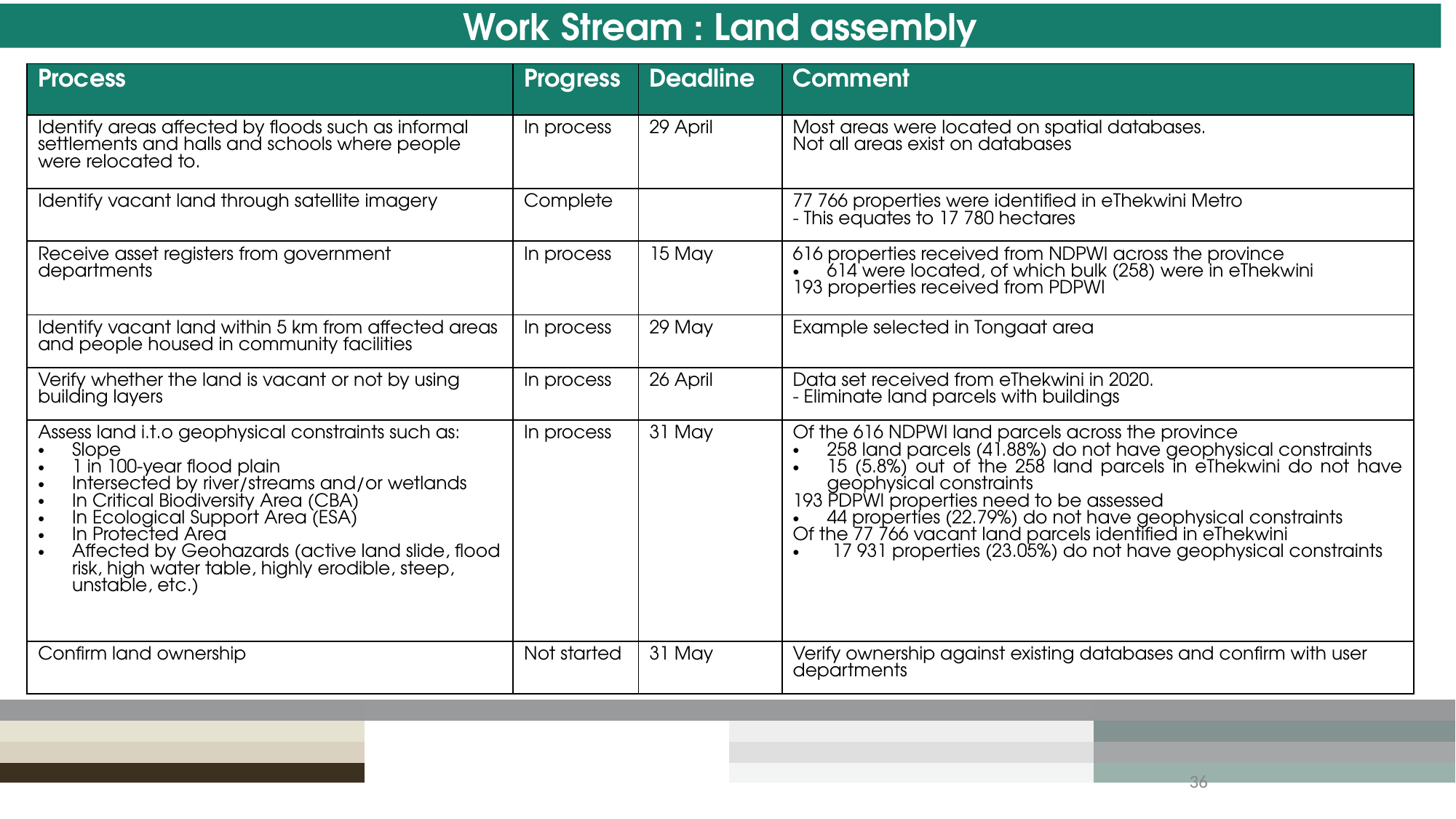

# Work Stream : Land assembly
| Process | Progress | Deadline | Comment |
| --- | --- | --- | --- |
| Identify areas affected by floods such as informal settlements and halls and schools where people were relocated to. | In process | 29 April | Most areas were located on spatial databases. Not all areas exist on databases |
| Identify vacant land through satellite imagery | Complete |  | 77 766 properties were identified in eThekwini Metro - This equates to 17 780 hectares |
| Receive asset registers from government departments | In process | 15 May | 616 properties received from NDPWI across the province 614 were located, of which bulk (258) were in eThekwini 193 properties received from PDPWI |
| Identify vacant land within 5 km from affected areas and people housed in community facilities | In process | 29 May | Example selected in Tongaat area |
| Verify whether the land is vacant or not by using building layers | In process | 26 April | Data set received from eThekwini in 2020. - Eliminate land parcels with buildings |
| Assess land i.t.o geophysical constraints such as: Slope 1 in 100-year flood plain Intersected by river/streams and/or wetlands In Critical Biodiversity Area (CBA) In Ecological Support Area (ESA) In Protected Area Affected by Geohazards (active land slide, flood risk, high water table, highly erodible, steep, unstable, etc.) | In process | 31 May | Of the 616 NDPWI land parcels across the province 258 land parcels (41.88%) do not have geophysical constraints 15 (5.8%) out of the 258 land parcels in eThekwini do not have geophysical constraints 193 PDPWI properties need to be assessed 44 properties (22.79%) do not have geophysical constraints Of the 77 766 vacant land parcels identified in eThekwini 17 931 properties (23.05%) do not have geophysical constraints |
| Confirm land ownership | Not started | 31 May | Verify ownership against existing databases and confirm with user departments |

36